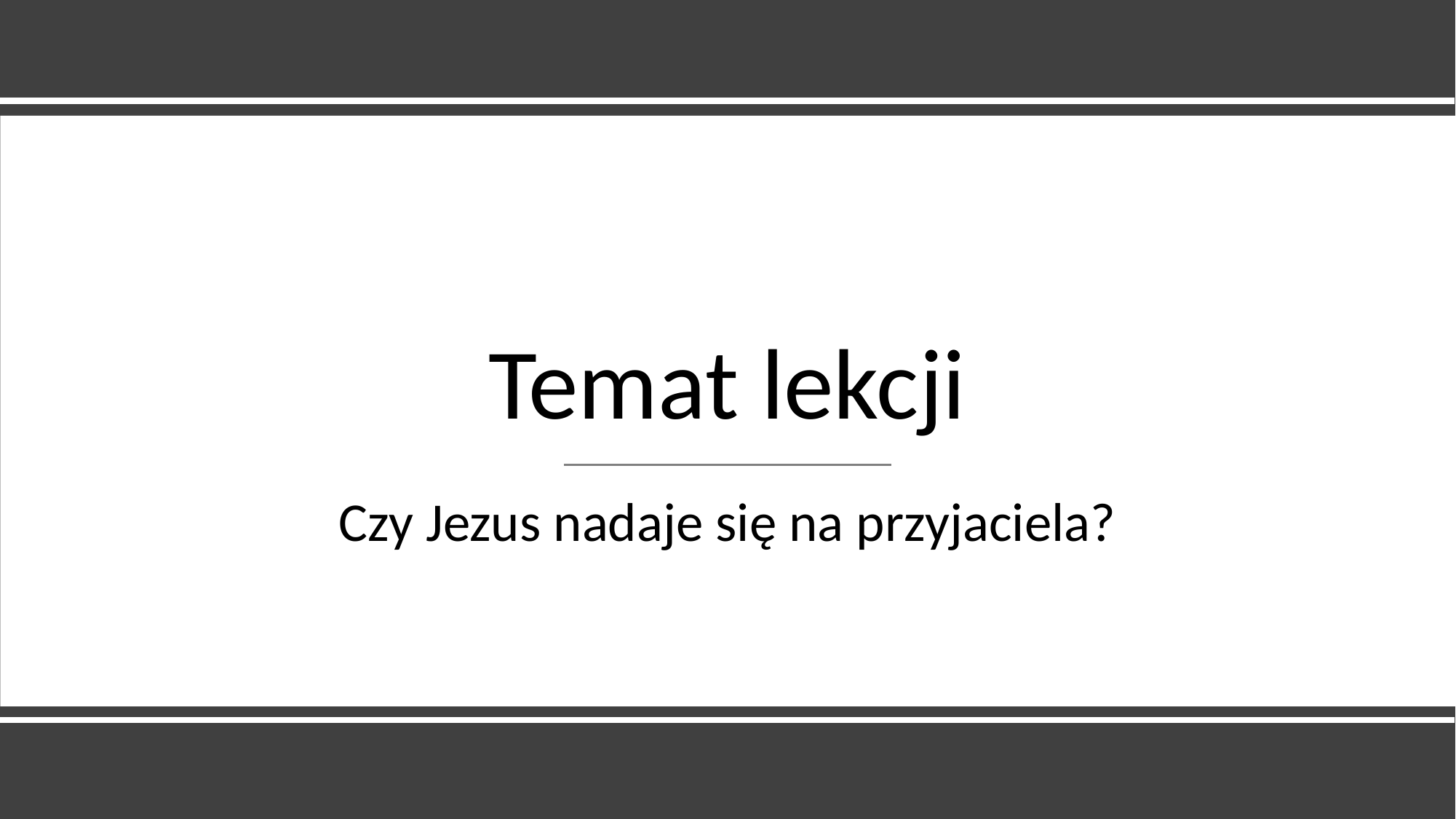

# Temat lekcji
Czy Jezus nadaje się na przyjaciela?